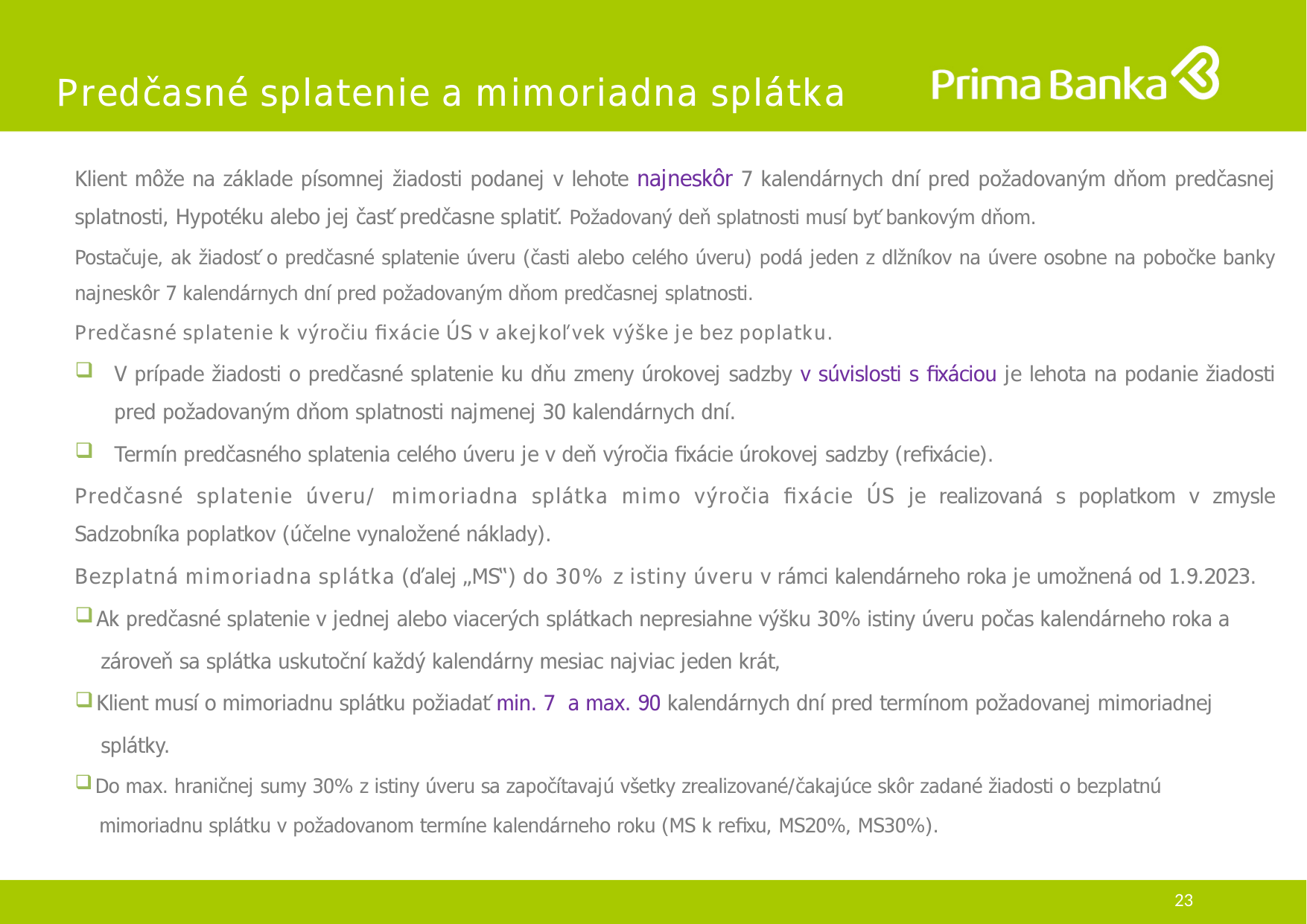

# Predčasné splatenie a mimoriadna splátka
Klient môže na základe písomnej žiadosti podanej v lehote najneskôr 7 kalendárnych dní pred požadovaným dňom predčasnej splatnosti, Hypotéku alebo jej časť predčasne splatiť. Požadovaný deň splatnosti musí byť bankovým dňom.
Postačuje, ak žiadosť o predčasné splatenie úveru (časti alebo celého úveru) podá jeden z dlžníkov na úvere osobne na pobočke banky najneskôr 7 kalendárnych dní pred požadovaným dňom predčasnej splatnosti.
Predčasné splatenie k výročiu fixácie ÚS v akejkoľvek výške je bez poplatku.
V prípade žiadosti o predčasné splatenie ku dňu zmeny úrokovej sadzby v súvislosti s fixáciou je lehota na podanie žiadosti pred požadovaným dňom splatnosti najmenej 30 kalendárnych dní.
Termín predčasného splatenia celého úveru je v deň výročia fixácie úrokovej sadzby (refixácie).
Predčasné splatenie úveru/ mimoriadna splátka mimo výročia fixácie ÚS je realizovaná s poplatkom v zmysle Sadzobníka poplatkov (účelne vynaložené náklady).
Bezplatná mimoriadna splátka (ďalej „MS“) do 30% z istiny úveru v rámci kalendárneho roka je umožnená od 1.9.2023.
 Ak predčasné splatenie v jednej alebo viacerých splátkach nepresiahne výšku 30% istiny úveru počas kalendárneho roka a
    zároveň sa splátka uskutoční každý kalendárny mesiac najviac jeden krát,
 Klient musí o mimoriadnu splátku požiadať min. 7  a max. 90 kalendárnych dní pred termínom požadovanej mimoriadnej
    splátky.
 Do max. hraničnej sumy 30% z istiny úveru sa započítavajú všetky zrealizované/čakajúce skôr zadané žiadosti o bezplatnú
    mimoriadnu splátku v požadovanom termíne kalendárneho roku (MS k refixu, MS20%, MS30%).

23